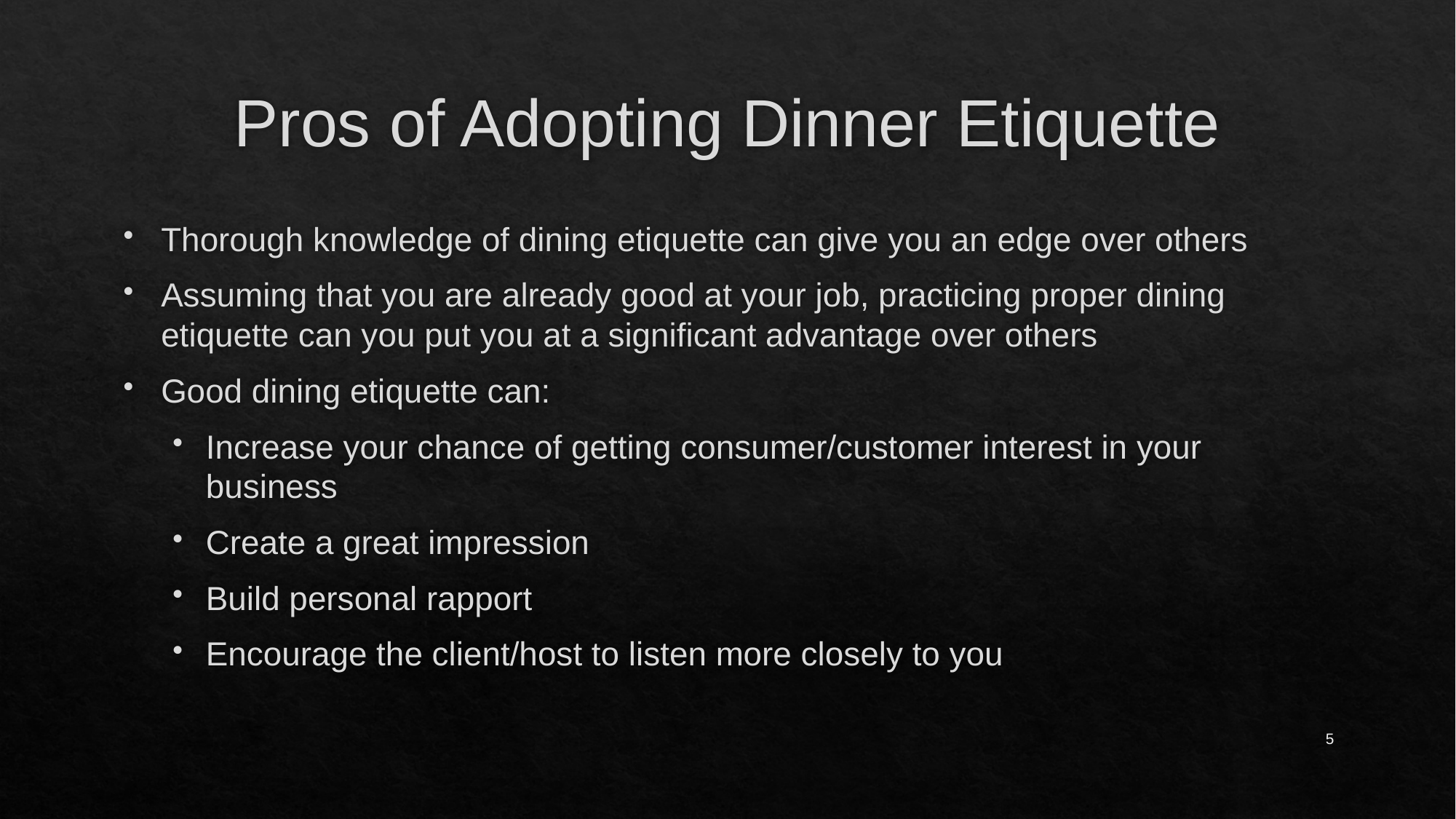

# Pros of Adopting Dinner Etiquette
Thorough knowledge of dining etiquette can give you an edge over others
Assuming that you are already good at your job, practicing proper dining etiquette can you put you at a significant advantage over others
Good dining etiquette can:
Increase your chance of getting consumer/customer interest in your business
Create a great impression
Build personal rapport
Encourage the client/host to listen more closely to you

5